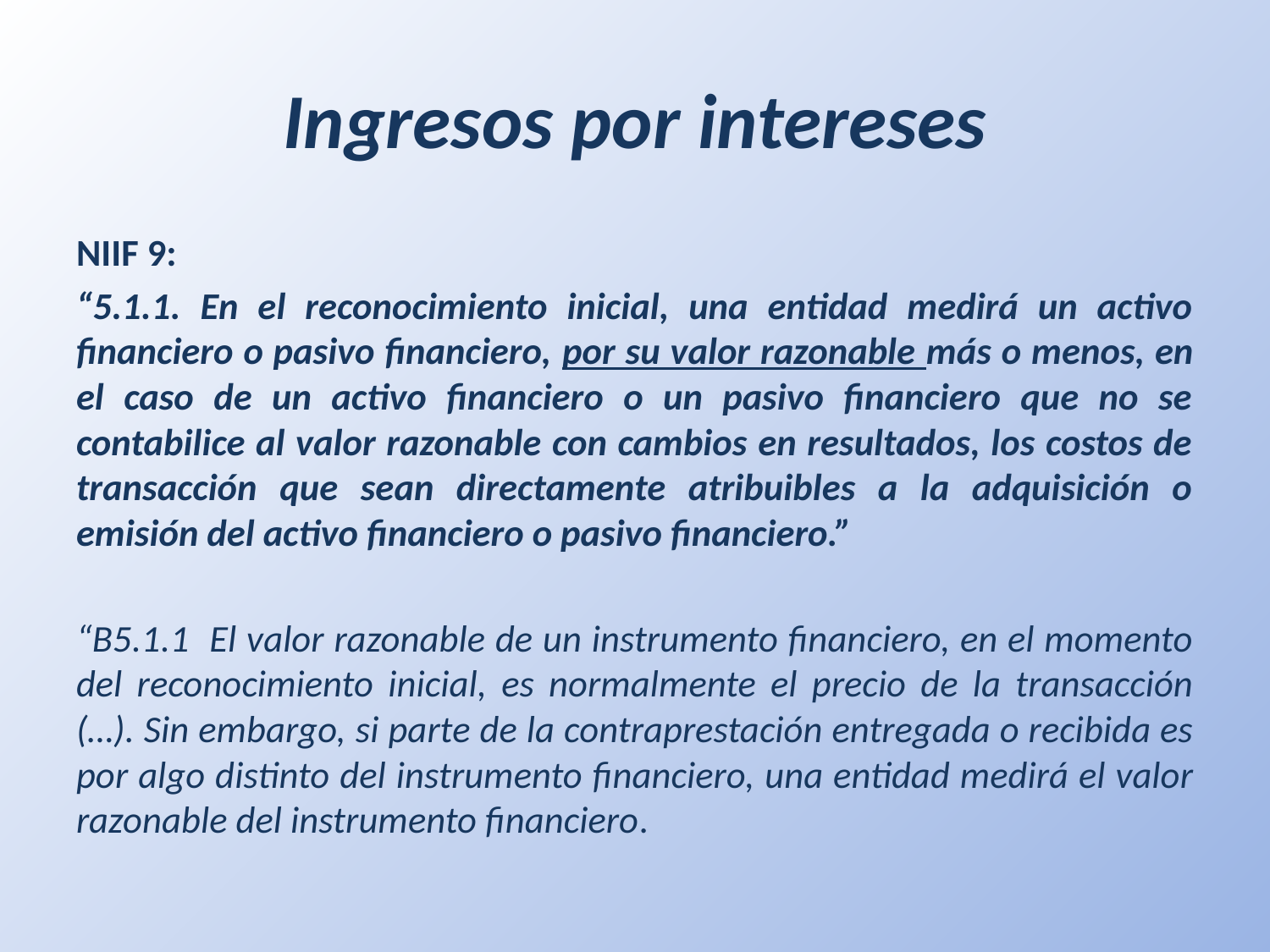

# Ingresos por intereses
NIIF 9:
“5.1.1. En el reconocimiento inicial, una entidad medirá un activo financiero o pasivo financiero, por su valor razonable más o menos, en el caso de un activo financiero o un pasivo financiero que no se contabilice al valor razonable con cambios en resultados, los costos de transacción que sean directamente atribuibles a la adquisición o emisión del activo financiero o pasivo financiero.”

“B5.1.1  El valor razonable de un instrumento financiero, en el momento del reconocimiento inicial, es normalmente el precio de la transacción (…). Sin embargo, si parte de la contraprestación entregada o recibida es por algo distinto del instrumento financiero, una entidad medirá el valor razonable del instrumento financiero.